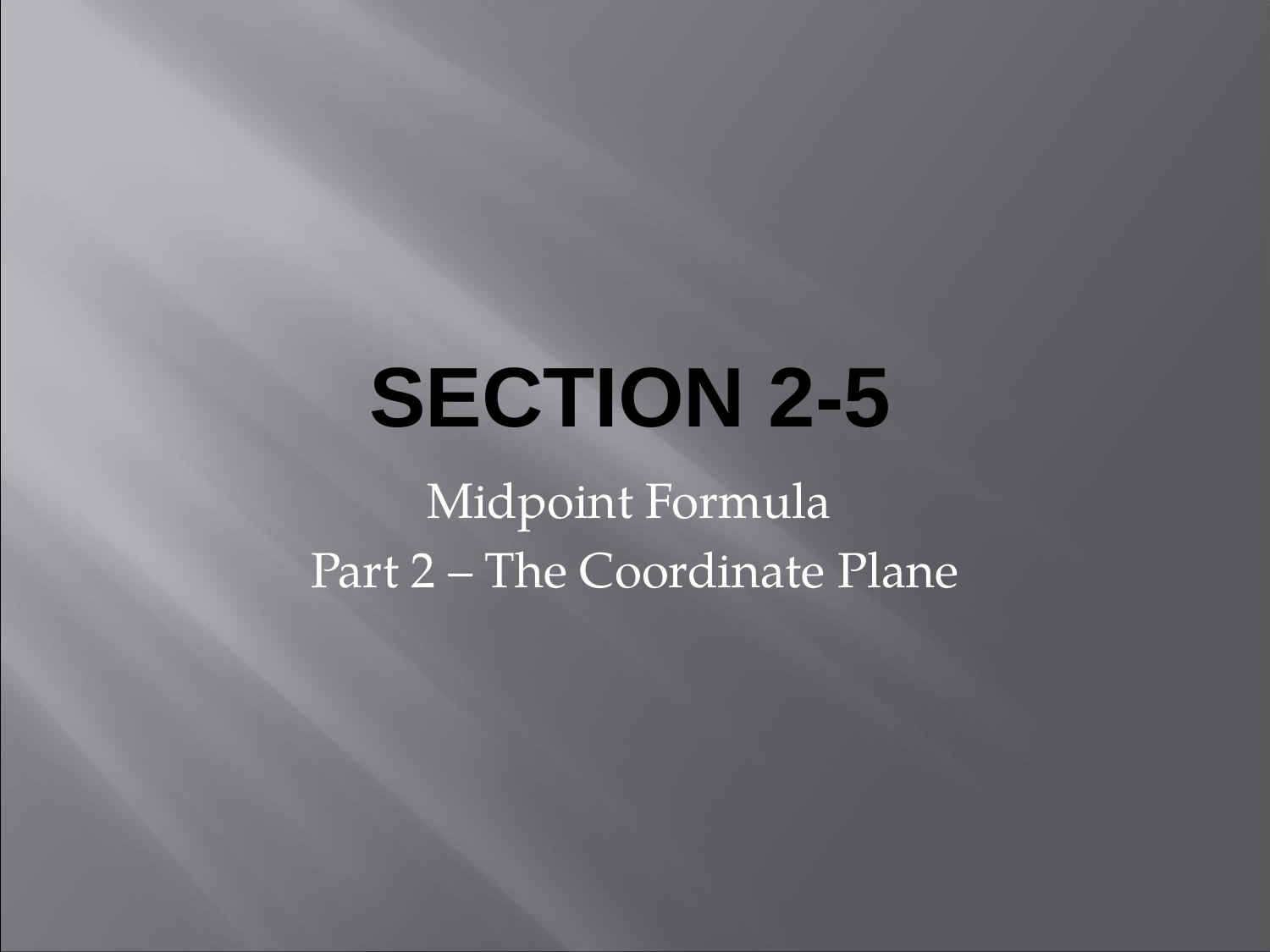

# Section 2-5
Midpoint Formula
Part 2 – The Coordinate Plane